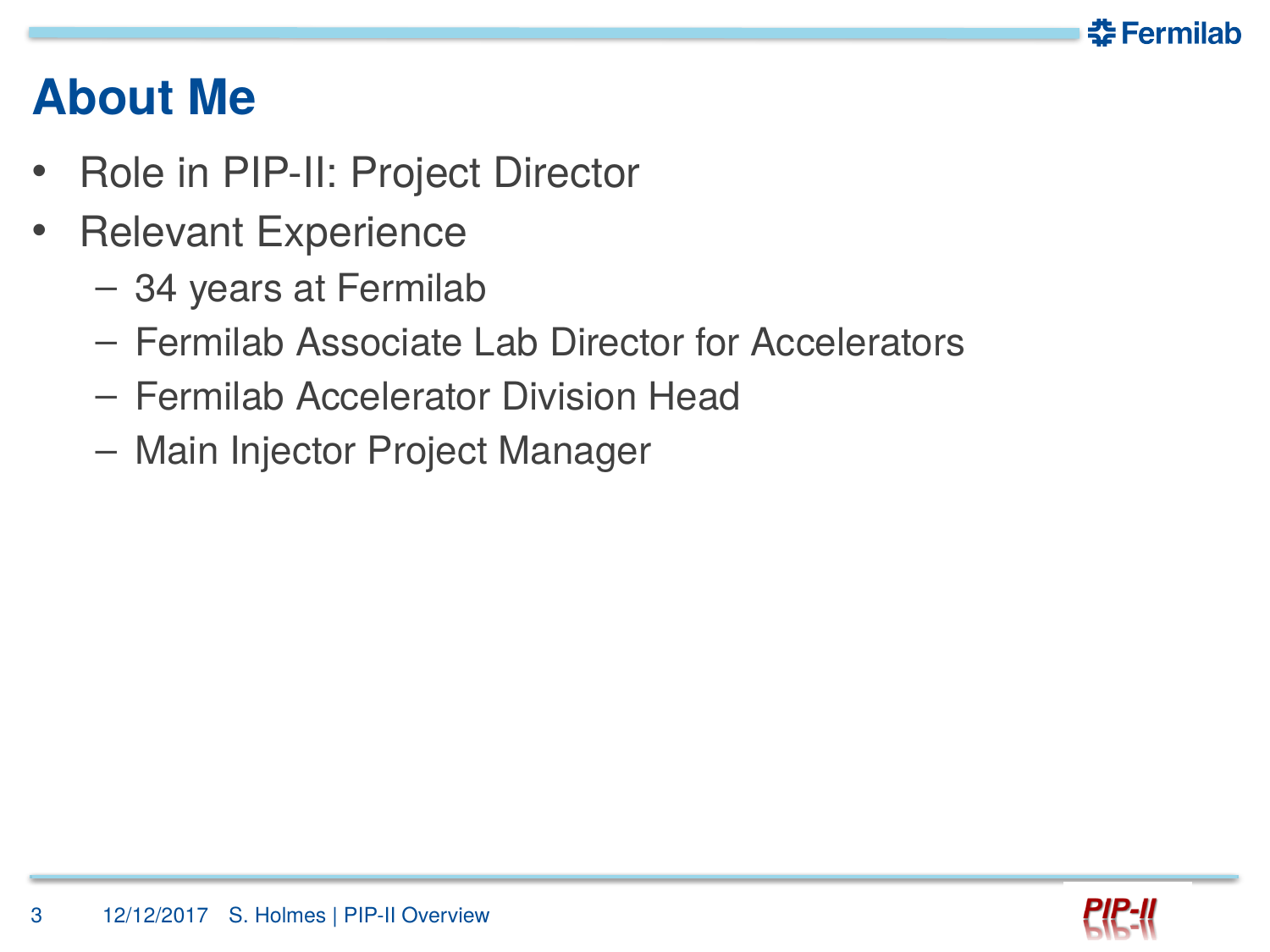

# About Me
Role in PIP-II: Project Director
Relevant Experience
34 years at Fermilab
Fermilab Associate Lab Director for Accelerators
Fermilab Accelerator Division Head
Main Injector Project Manager
3
12/12/2017
S. Holmes | PIP-II Overview